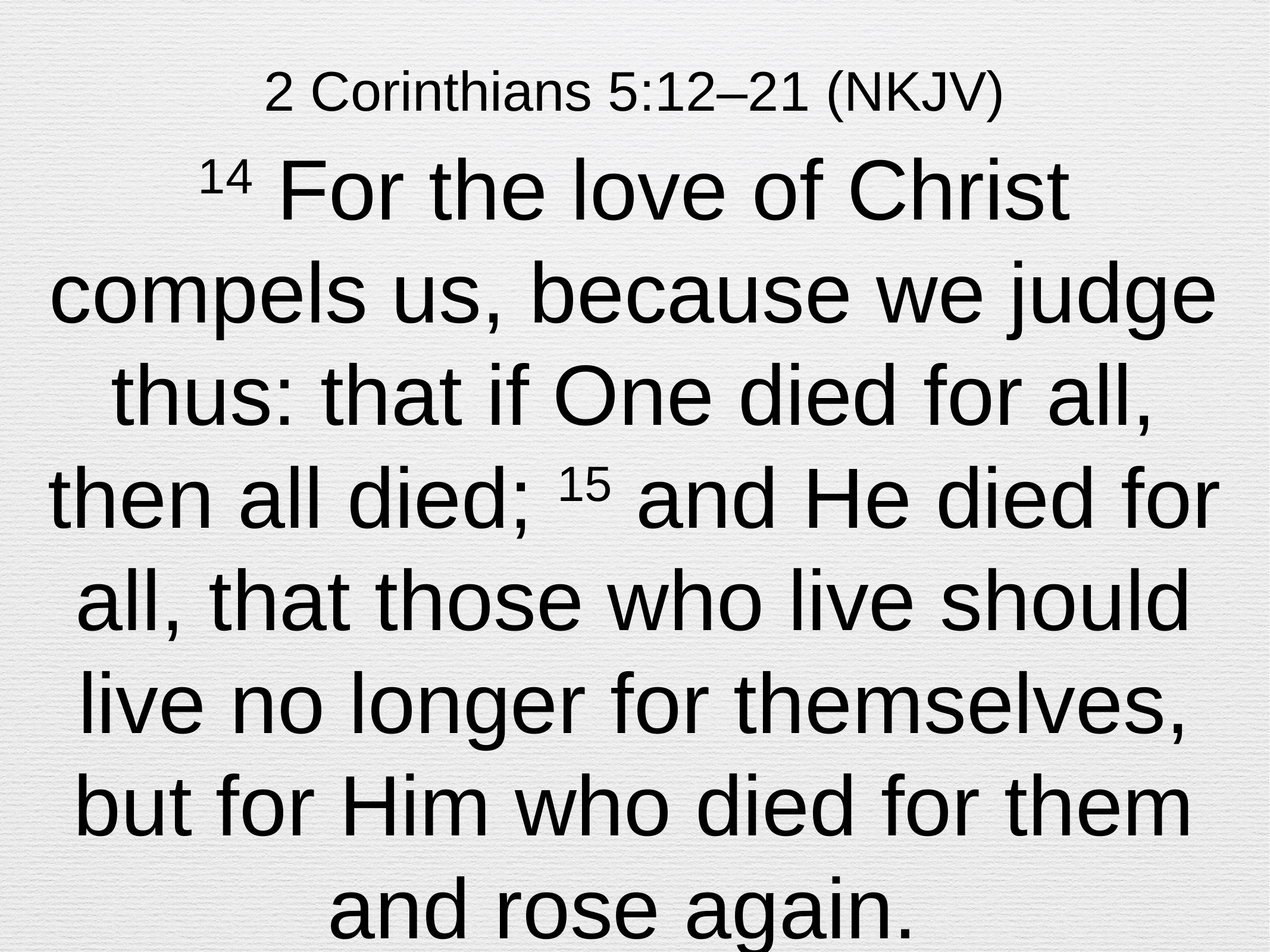

2 Corinthians 5:12–21 (NKJV)
14 For the love of Christ compels us, because we judge thus: that if One died for all, then all died; 15 and He died for all, that those who live should live no longer for themselves, but for Him who died for them and rose again.